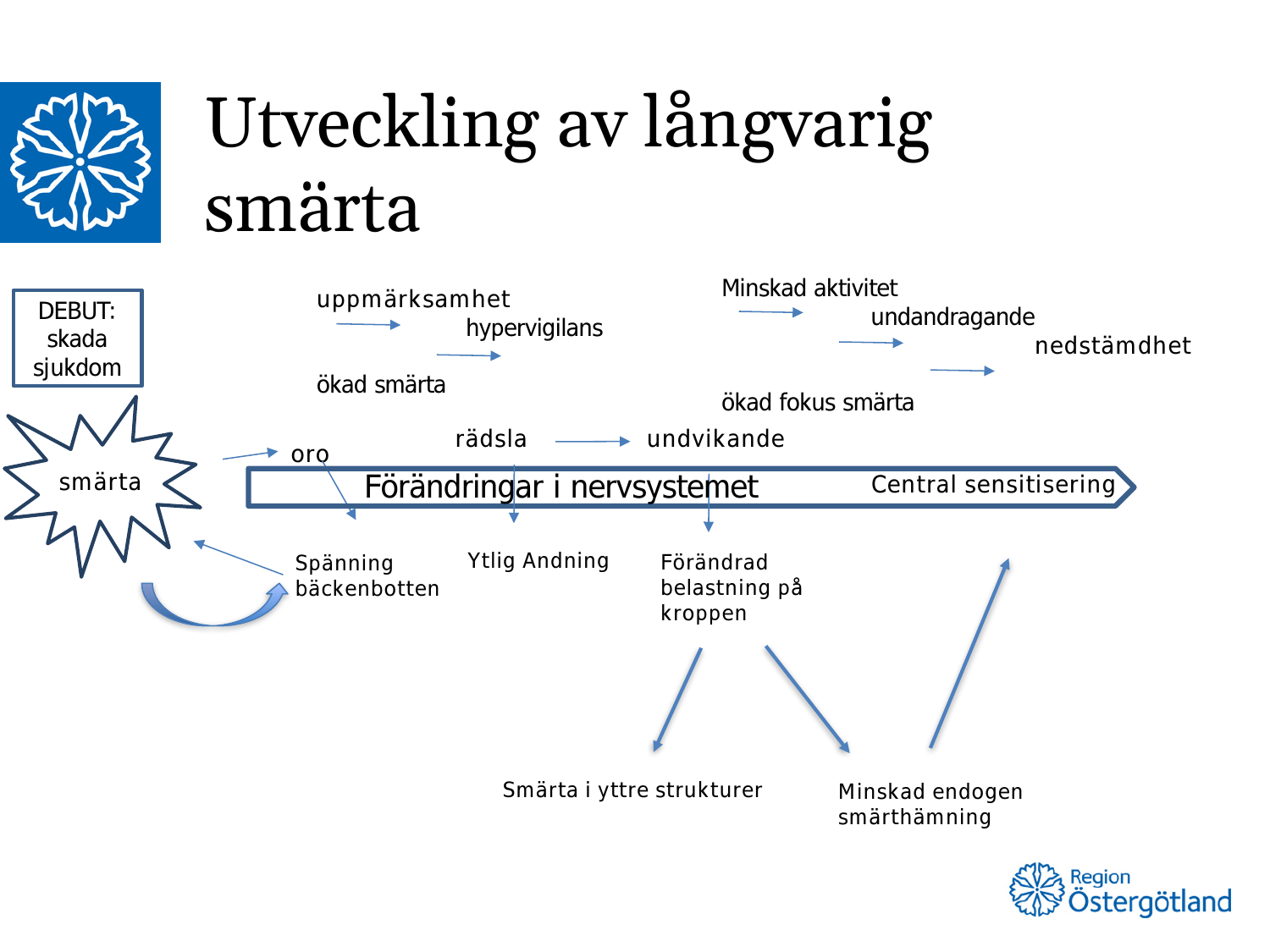

# Utveckling av långvarig smärta

Minskad aktivitet
	   undandragande
 		        nedstämdhet
			            ökad fokus smärta
uppmärksamhet
	   hypervigilans
		        ökad smärta
DEBUT:
skada
sjukdom
smärta
rädsla                undvikande
oro
Förändringar i nervsystemet
Central sensitisering

Ytlig Andning
Förändrad belastning på kroppen
Spänning
bäckenbotten

Smärta i yttre strukturer
Minskad endogen smärthämning